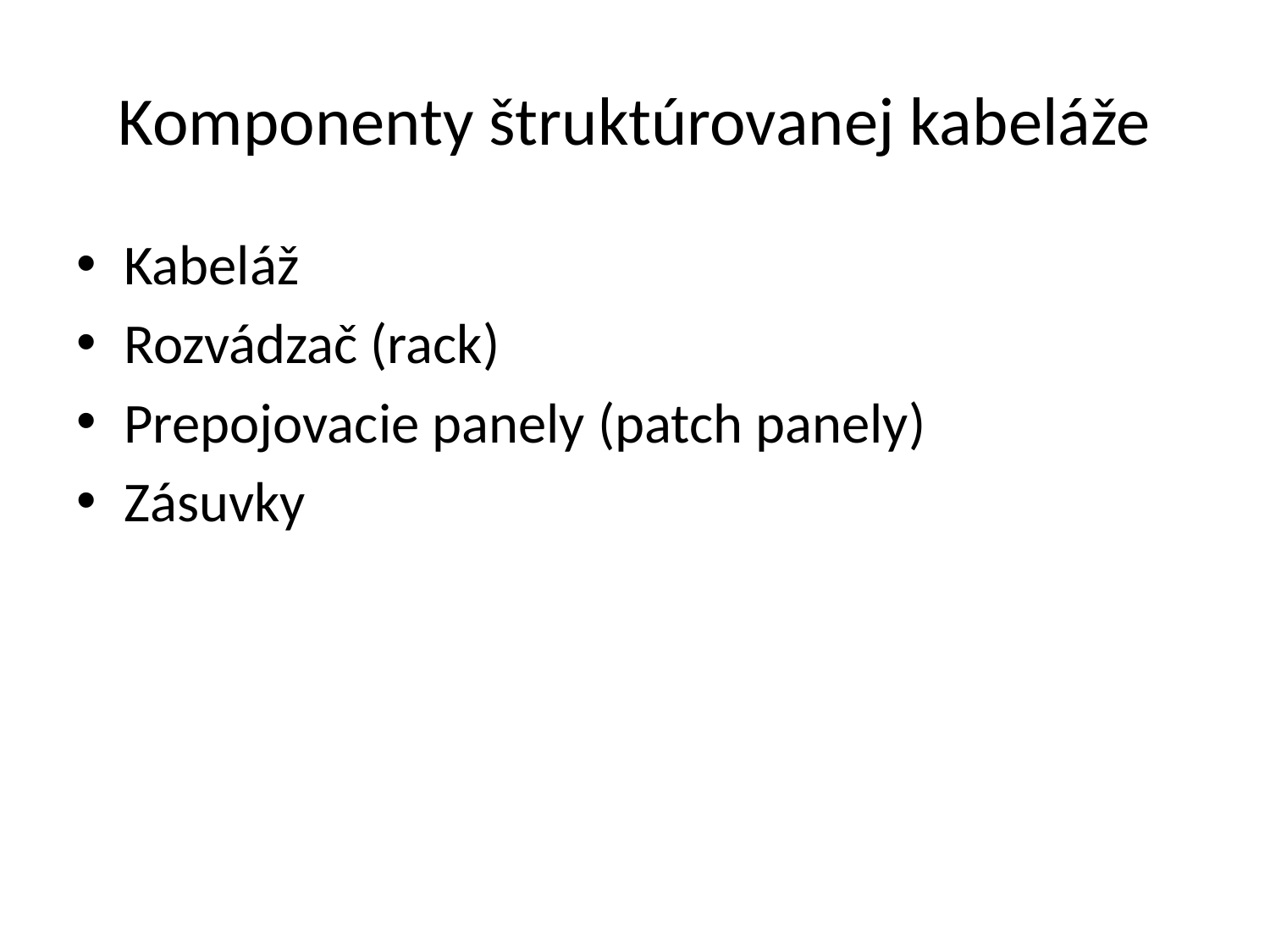

# Komponenty štruktúrovanej kabeláže
Kabeláž
Rozvádzač (rack)
Prepojovacie panely (patch panely)
Zásuvky